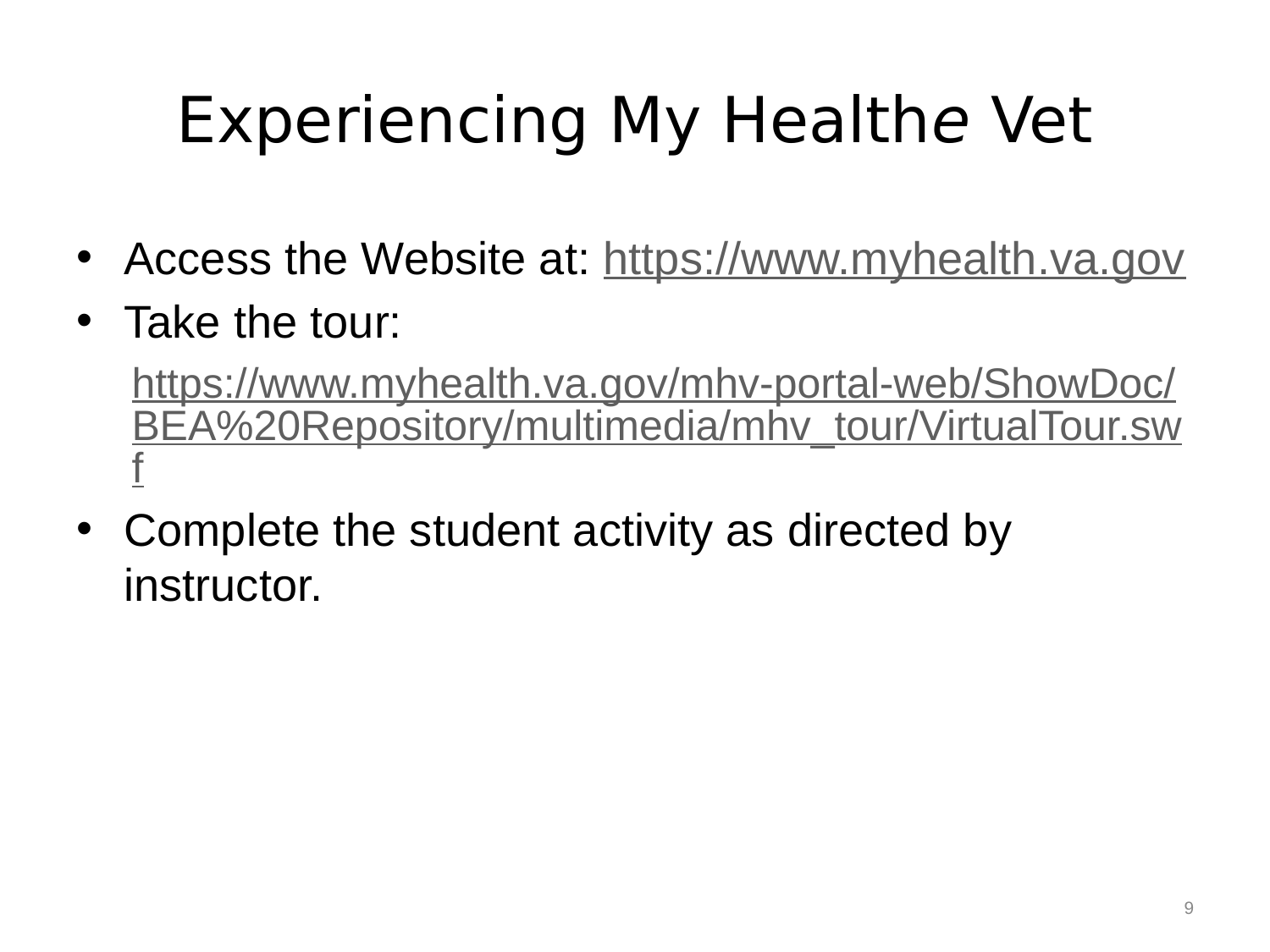

# Experiencing My Healthe Vet
Access the Website at: https://www.myhealth.va.gov
Take the tour:
https://www.myhealth.va.gov/mhv-portal-web/ShowDoc/BEA%20Repository/multimedia/mhv_tour/VirtualTour.swf
Complete the student activity as directed by instructor.
9